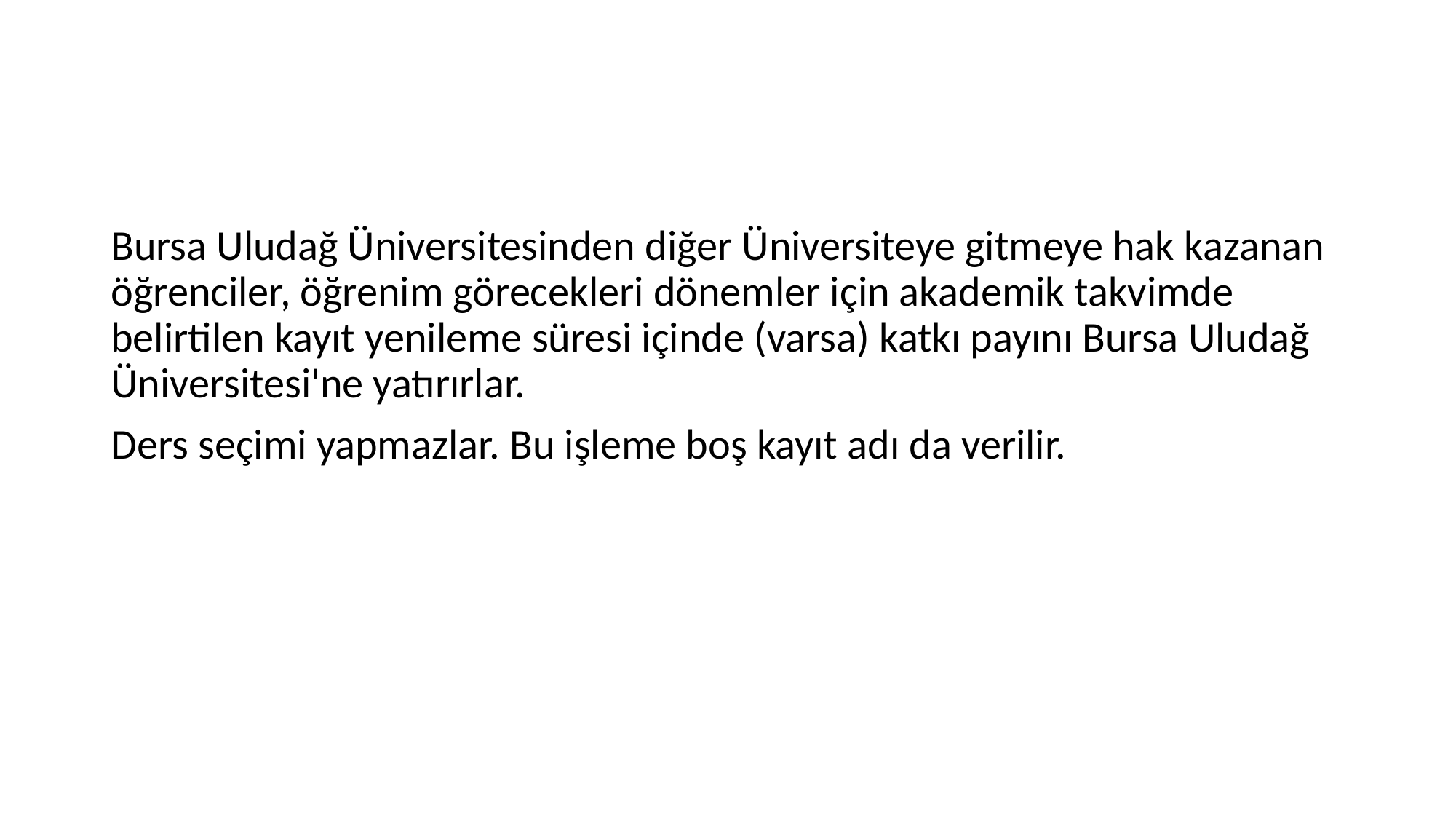

#
Bursa Uludağ Üniversitesinden diğer Üniversiteye gitmeye hak kazanan öğrenciler, öğrenim görecekleri dönemler için akademik takvimde belirtilen kayıt yenileme süresi içinde (varsa) katkı payını Bursa Uludağ Üniversitesi'ne yatırırlar.
Ders seçimi yapmazlar. Bu işleme boş kayıt adı da verilir.